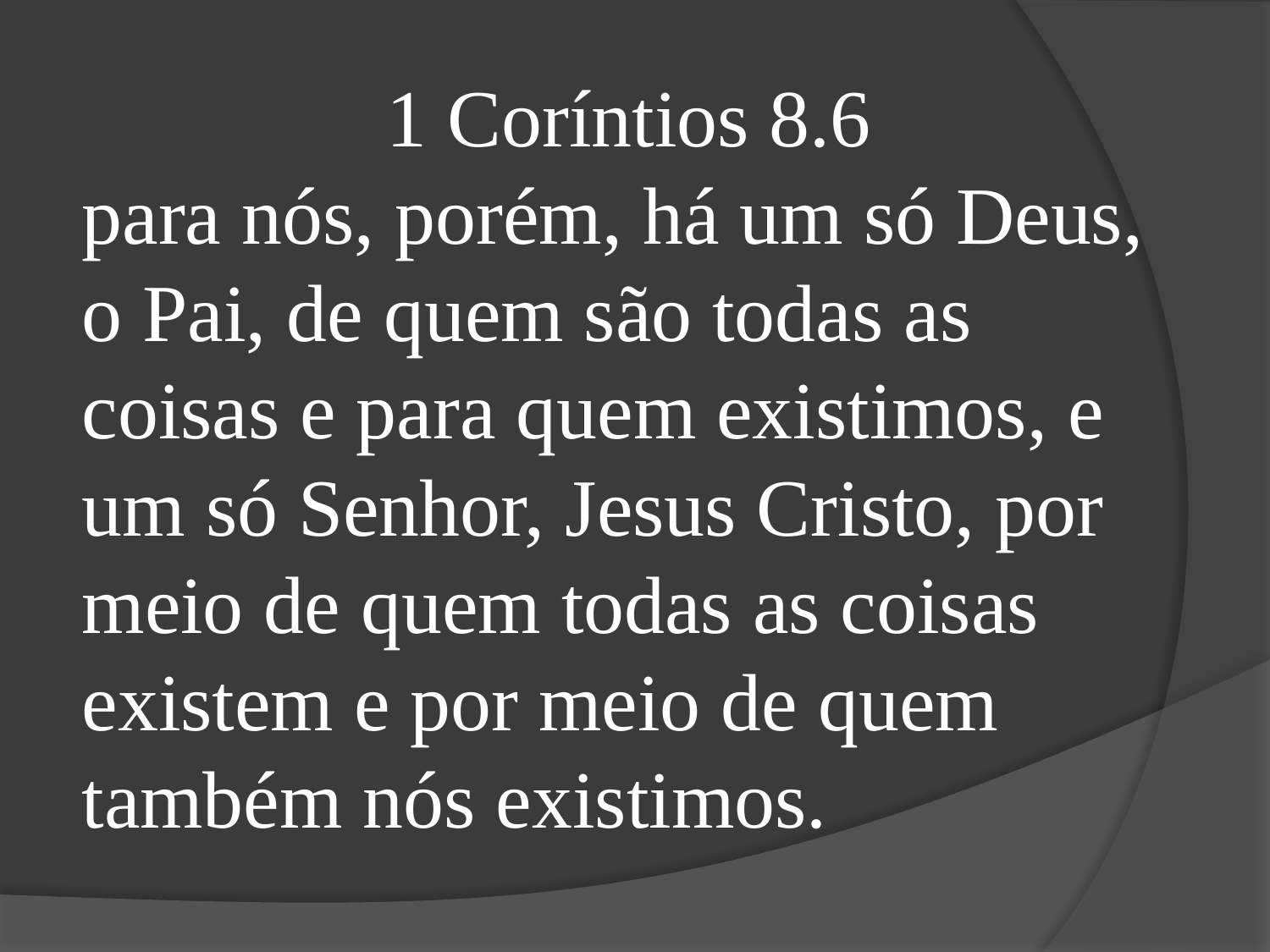

1 Coríntios 8.6
para nós, porém, há um só Deus, o Pai, de quem são todas as coisas e para quem existimos, e um só Senhor, Jesus Cristo, por meio de quem todas as coisas existem e por meio de quem também nós existimos.